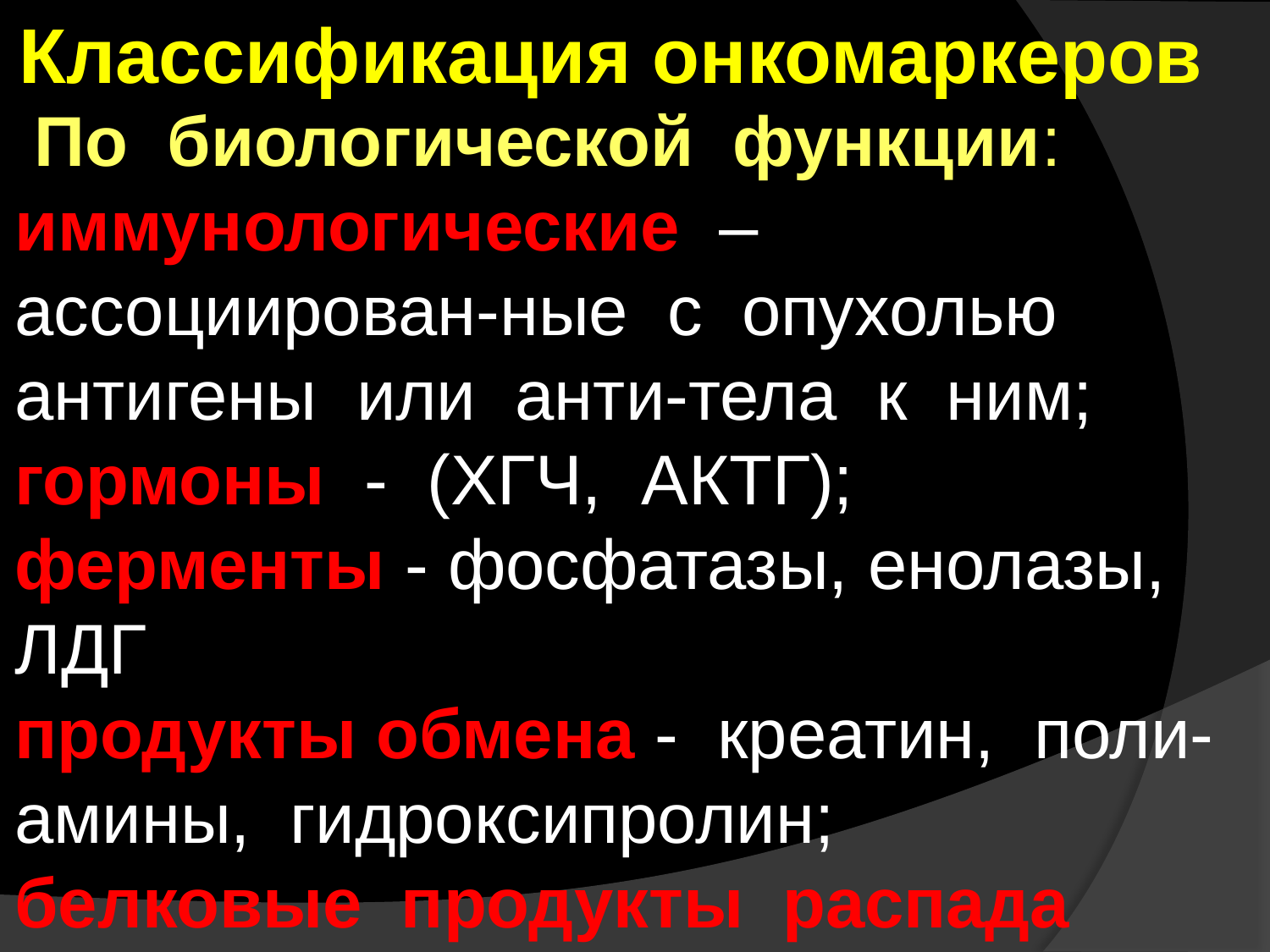

Классификация онкомаркеров
 По  биологической  функции:
иммунологические  –  ассоциирован-ные  с  опухолью  антигены  или  анти-тела  к  ним;
гормоны  -  (ХГЧ,  АКТГ);
ферменты - фосфатазы, енолазы, ЛДГ
продукты обмена -  креатин,  поли-амины,  гидроксипролин;
белковые  продукты  распада опухолей.